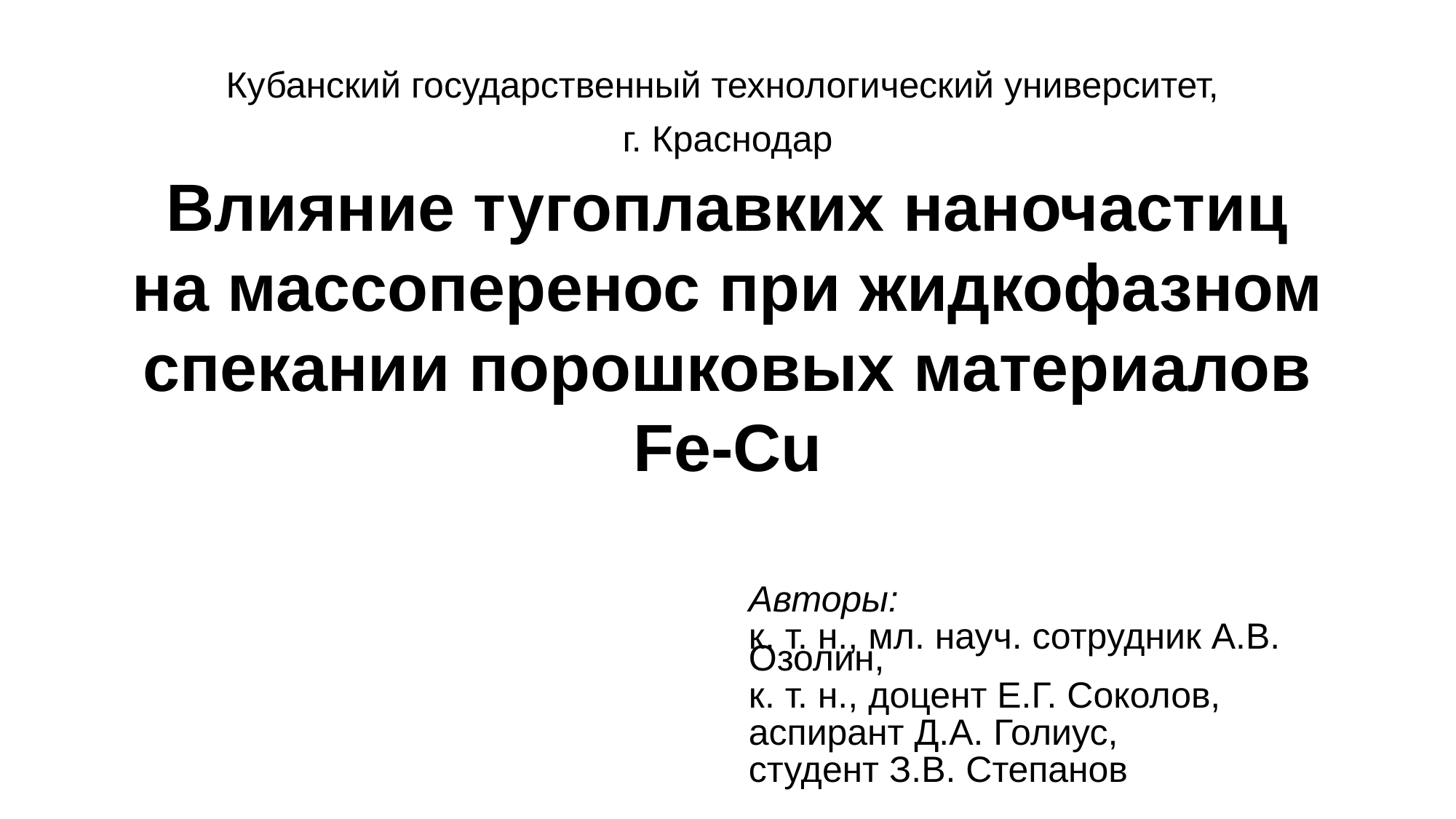

Кубанский государственный технологический университет,
г. Краснодар
# Влияние тугоплавких наночастиц на массоперенос при жидкофазном спекании порошковых материалов Fe-Cu
Авторы:
к. т. н., мл. науч. сотрудник А.В. Озолин,
к. т. н., доцент Е.Г. Соколов,
аспирант Д.А. Голиус,
студент З.В. Степанов